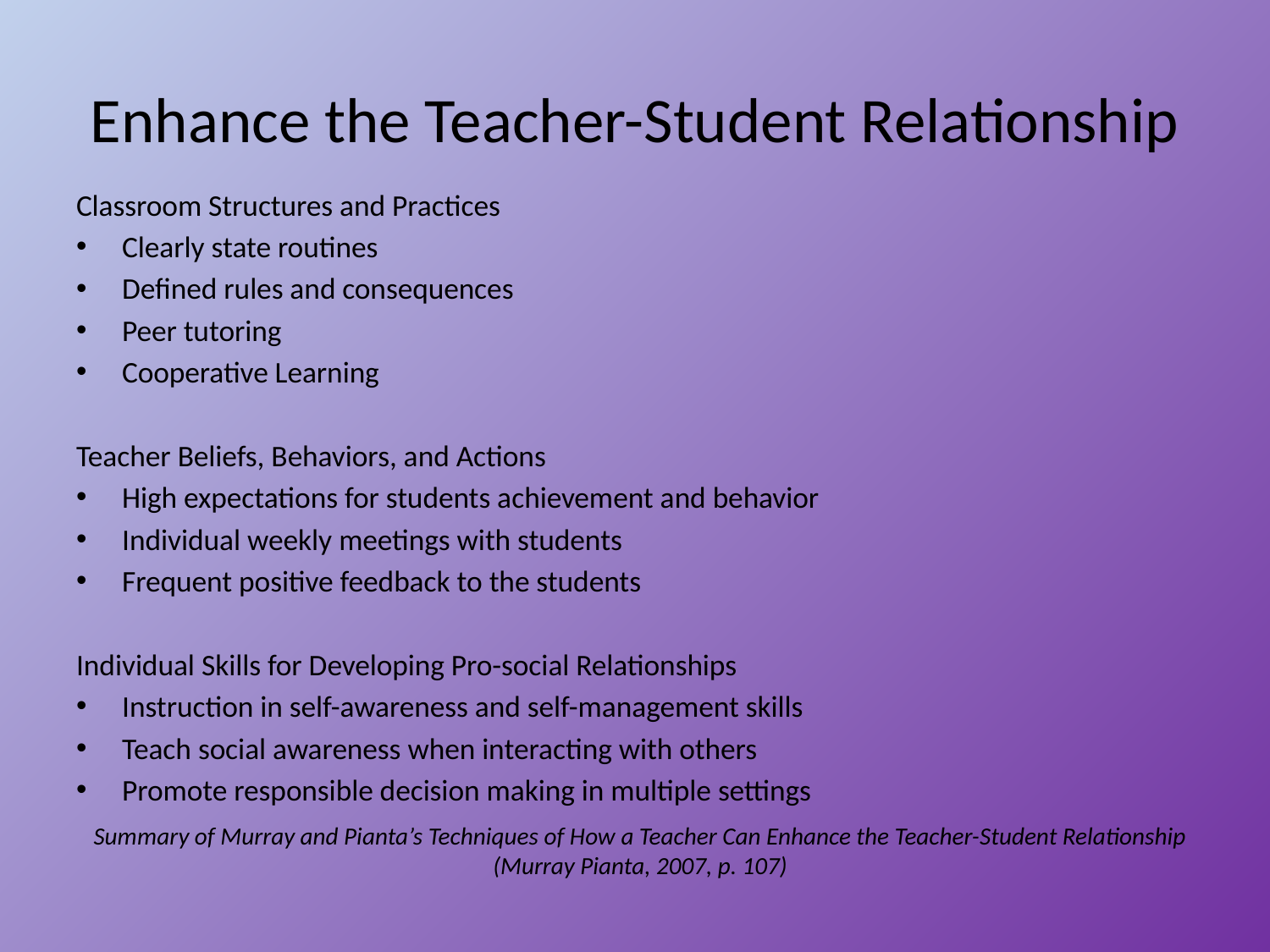

# Enhance the Teacher-Student Relationship
Classroom Structures and Practices
Clearly state routines
Defined rules and consequences
Peer tutoring
Cooperative Learning

Teacher Beliefs, Behaviors, and Actions
High expectations for students achievement and behavior
Individual weekly meetings with students
Frequent positive feedback to the students

Individual Skills for Developing Pro-social Relationships
Instruction in self-awareness and self-management skills
Teach social awareness when interacting with others
Promote responsible decision making in multiple settings

Summary of Murray and Pianta’s Techniques of How a Teacher Can Enhance the Teacher-Student Relationship (Murray Pianta, 2007, p. 107)